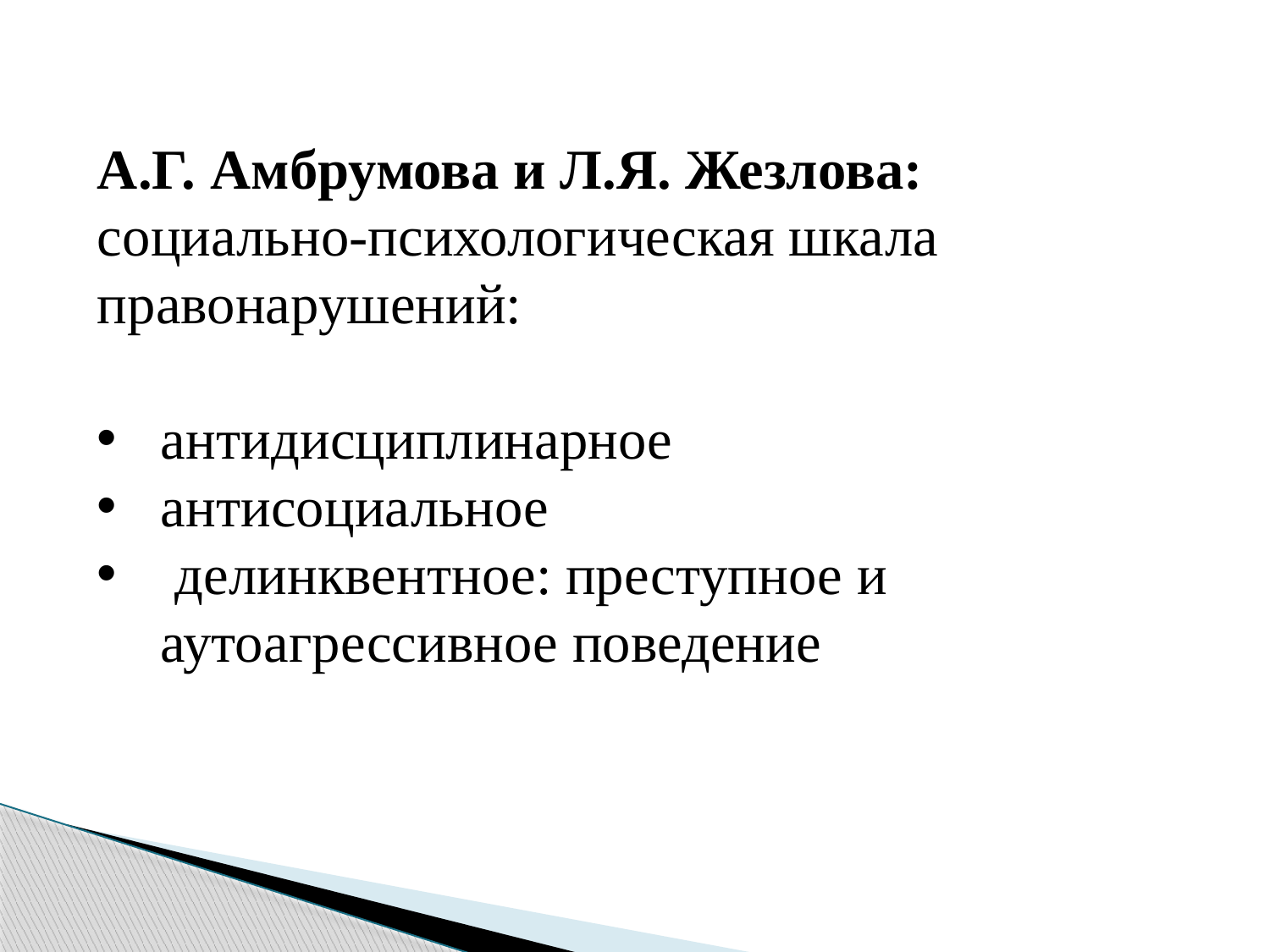

А.Г. Амбрумова и Л.Я. Жезлова: социально-психологическая шкала правонарушений:

антидисциплинарное
антисоциальное
 делинквентное: преступное и аутоагрессивное поведение